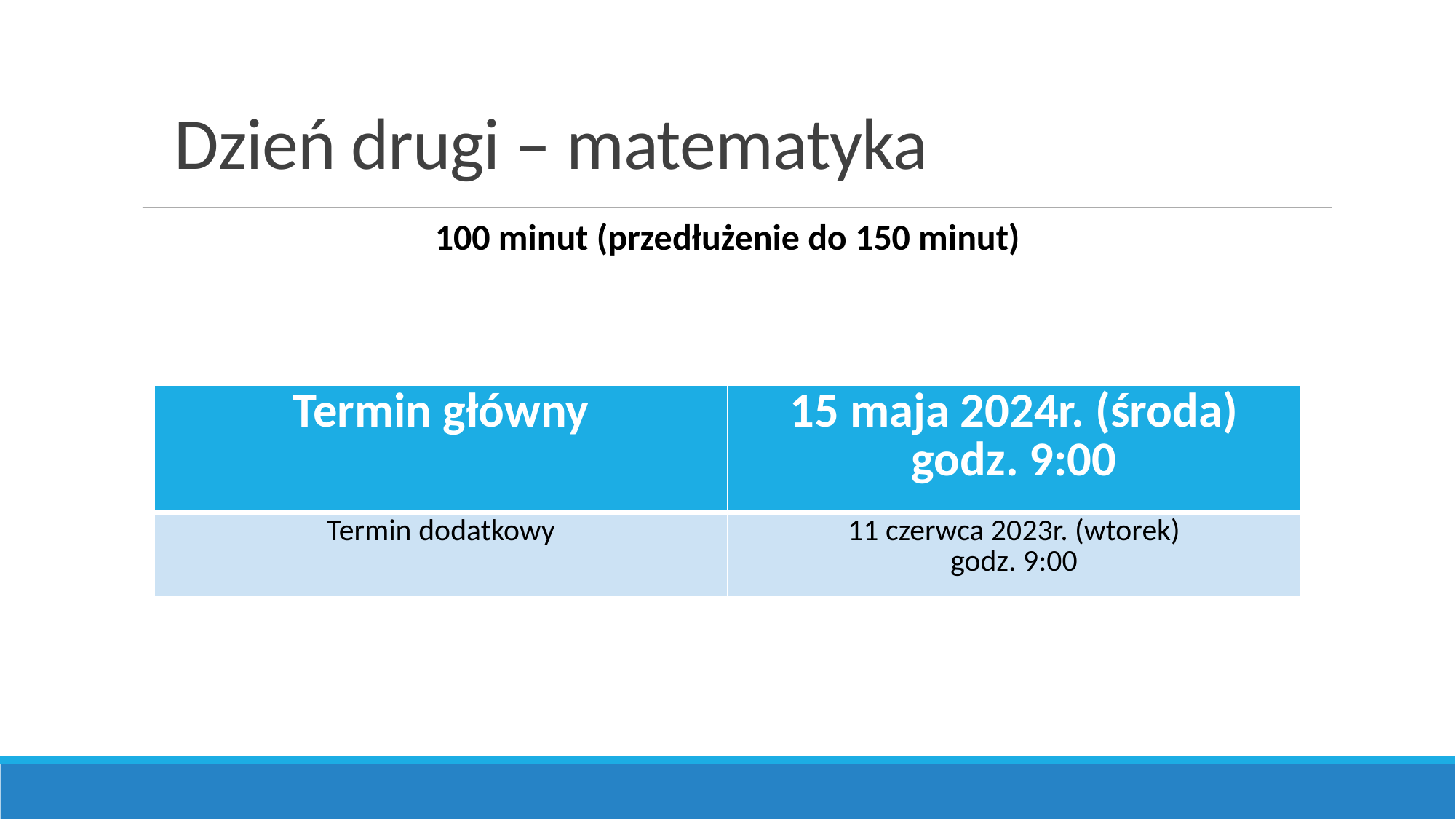

Dzień drugi – matematyka
100 minut (przedłużenie do 150 minut)
| Termin główny | 15 maja 2024r. (środa) godz. 9:00 |
| --- | --- |
| Termin dodatkowy | 11 czerwca 2023r. (wtorek) godz. 9:00 |